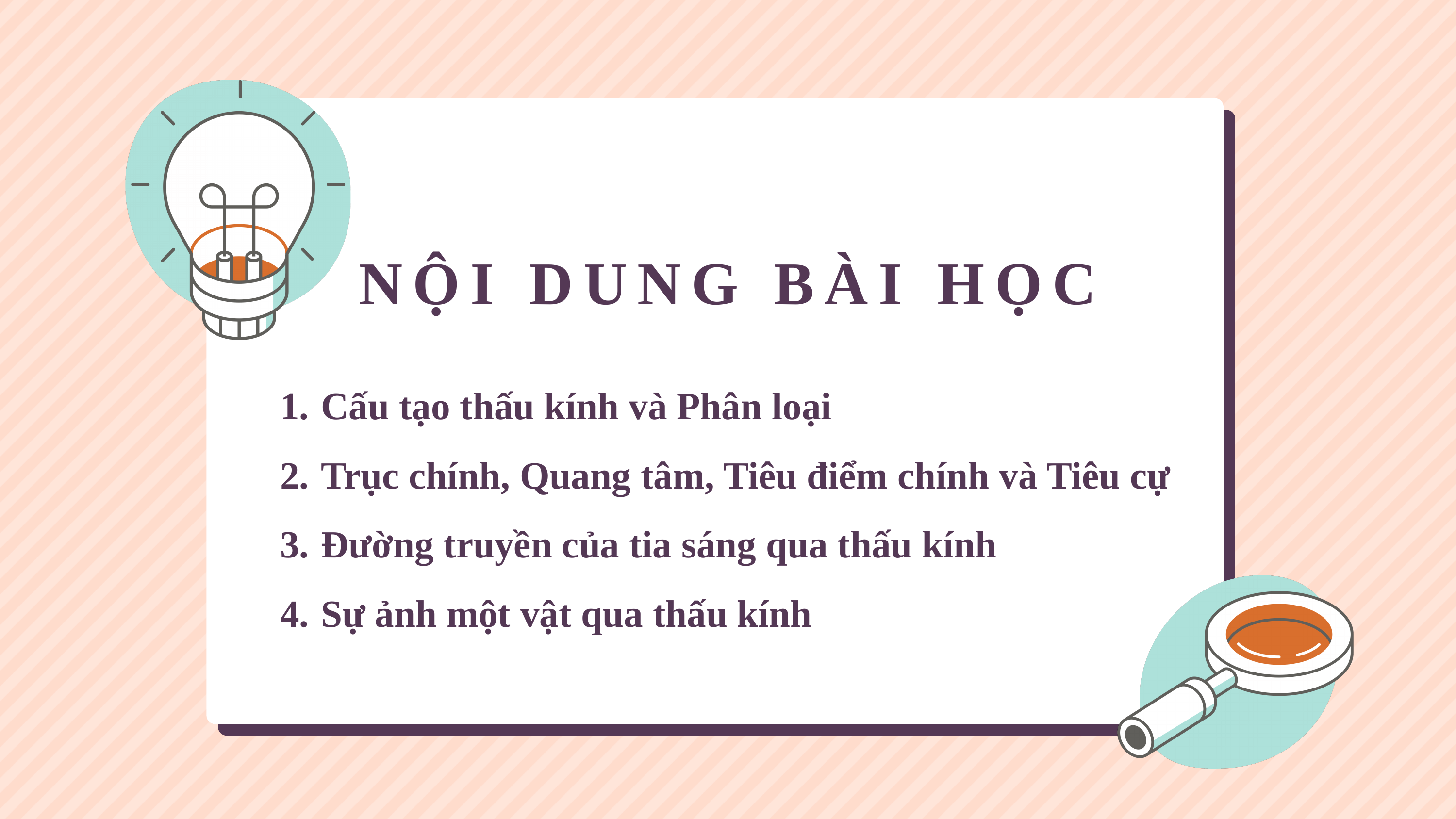

NỘI DUNG BÀI HỌC
Cấu tạo thấu kính và Phân loại
Trục chính, Quang tâm, Tiêu điểm chính và Tiêu cự
Đường truyền của tia sáng qua thấu kính
Sự ảnh một vật qua thấu kính